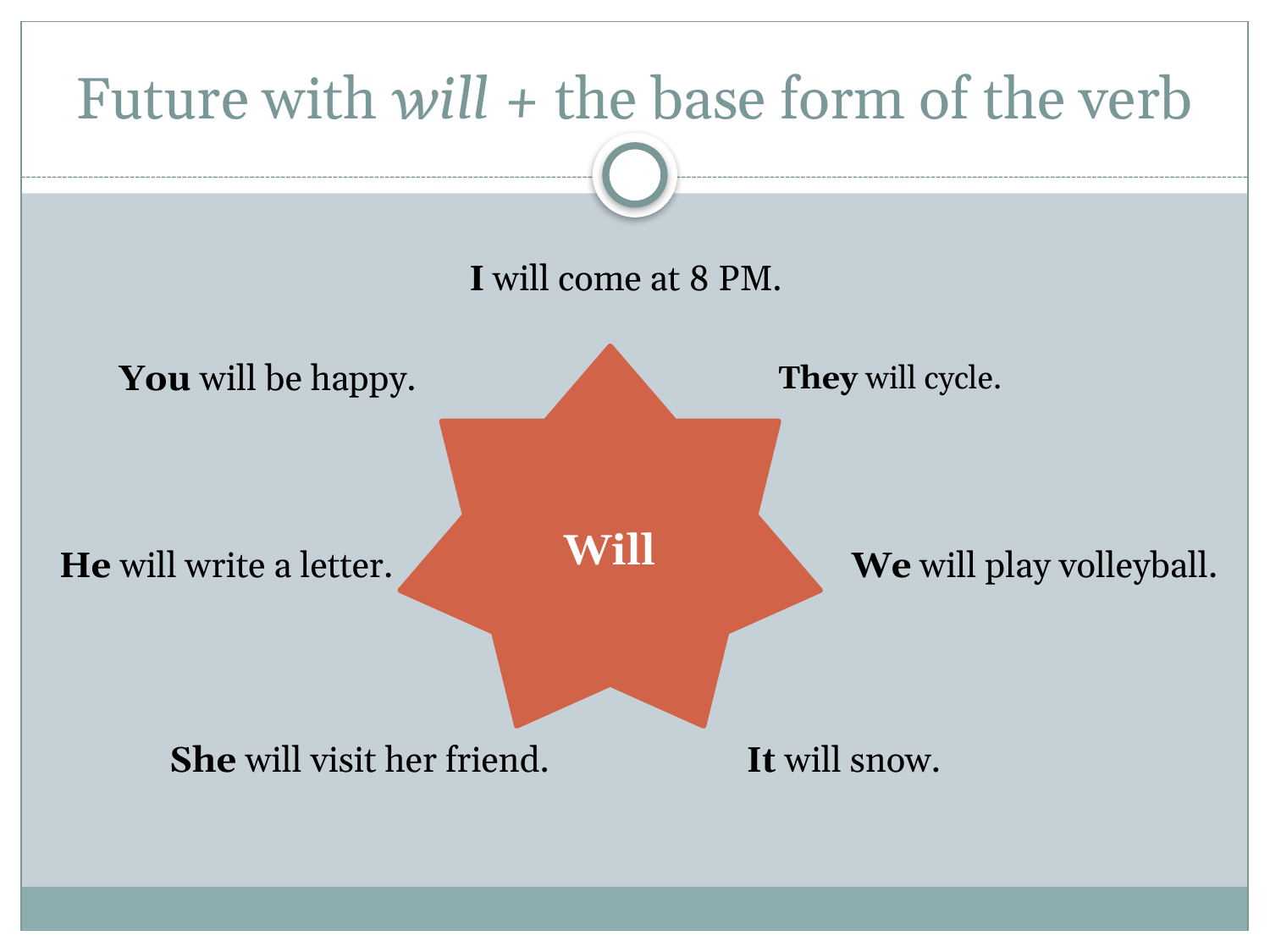

# Future with will + the base form of the verb
I will come at 8 PM.

You will be happy.
They will cycle.
Will
He will write a letter.
We will play volleyball.
She will visit her friend.
It will snow.